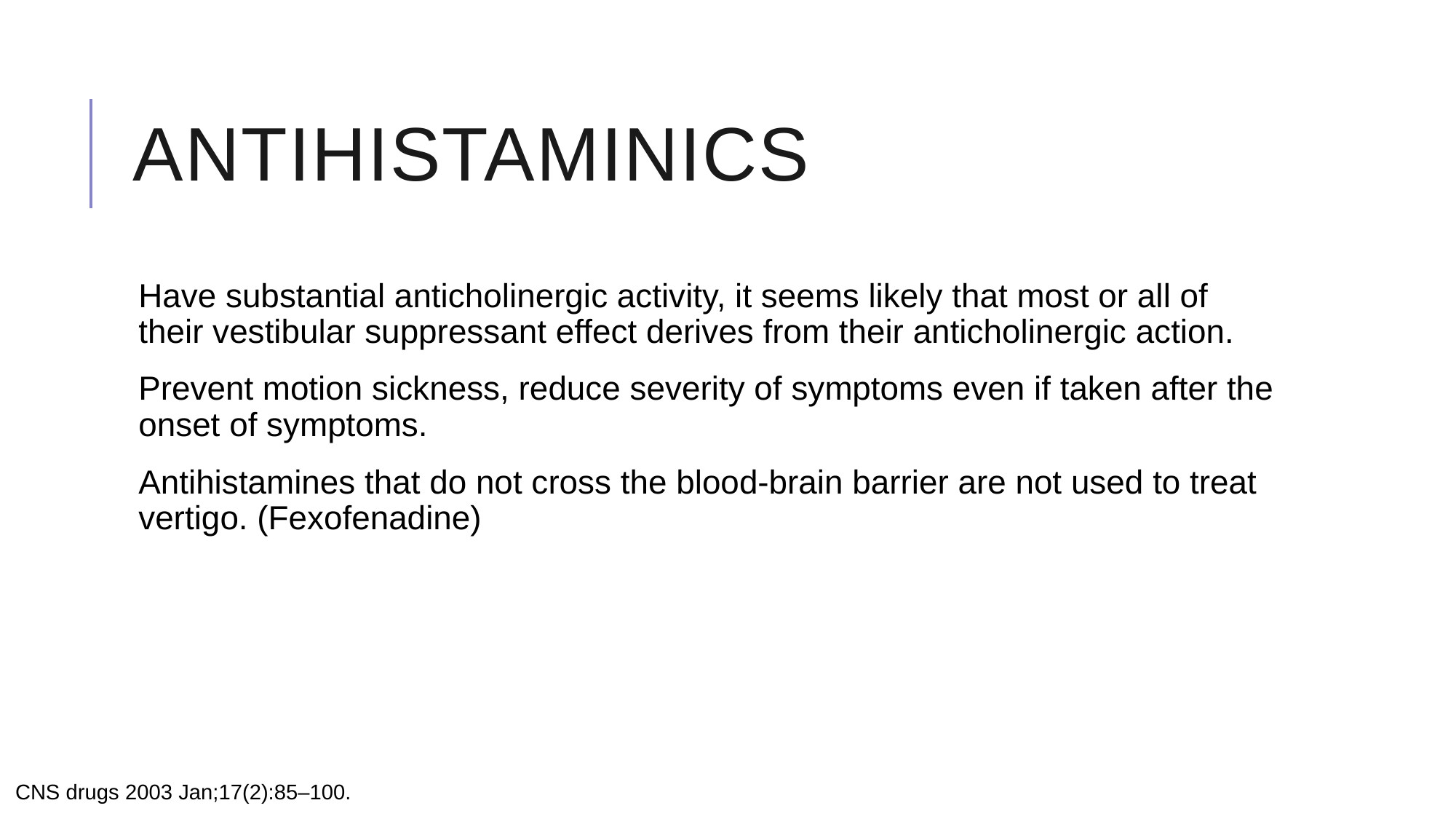

# Antihistaminics
Have substantial anticholinergic activity, it seems likely that most or all of their vestibular suppressant effect derives from their anticholinergic action.
Prevent motion sickness, reduce severity of symptoms even if taken after the onset of symptoms.
Antihistamines that do not cross the blood-brain barrier are not used to treat vertigo. (Fexofenadine)
CNS drugs 2003 Jan;17(2):85–100.